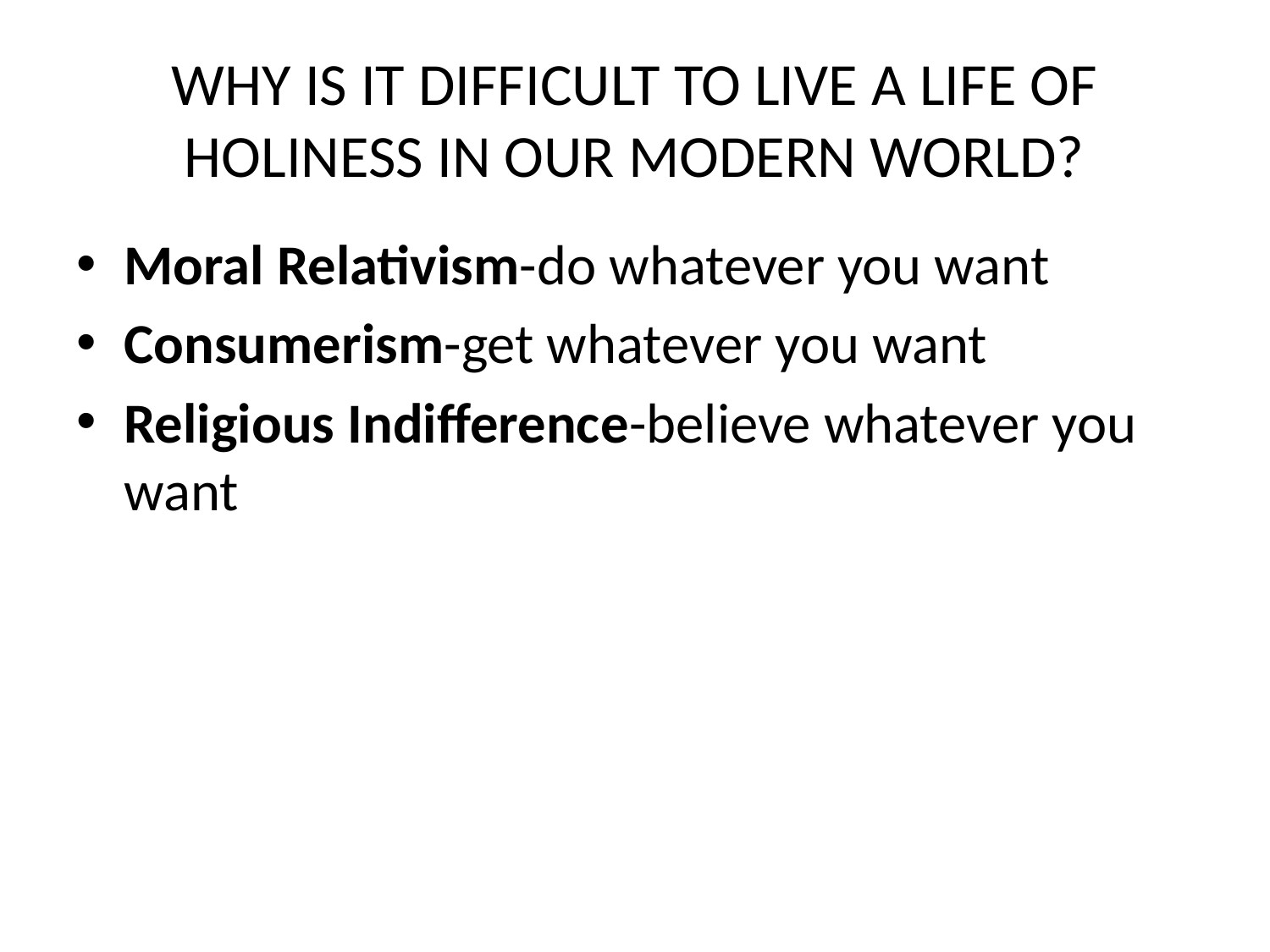

# WHY IS IT DIFFICULT TO LIVE A LIFE OF HOLINESS IN OUR MODERN WORLD?
Moral Relativism-do whatever you want
Consumerism-get whatever you want
Religious Indifference-believe whatever you want